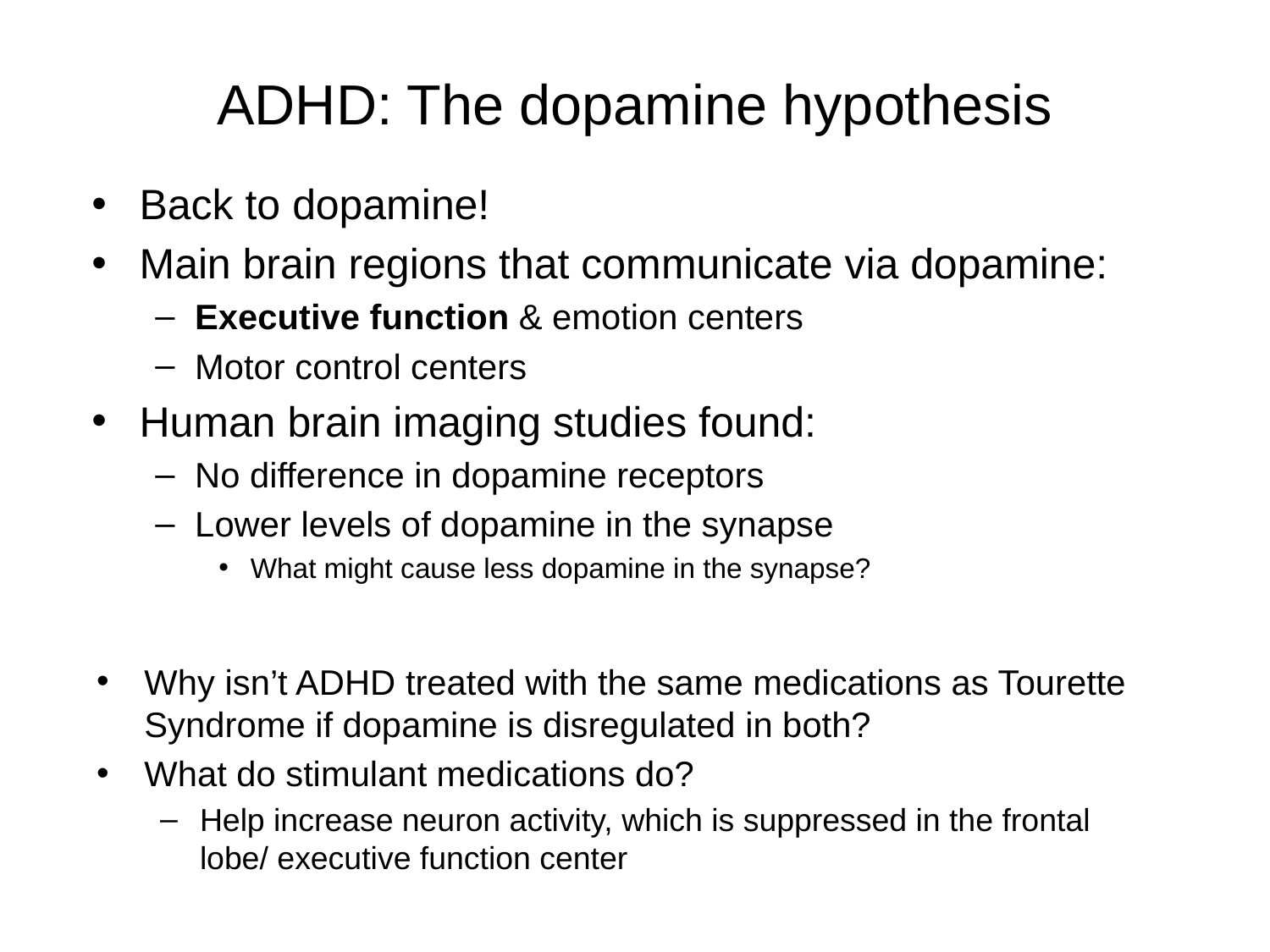

# ADHD: The dopamine hypothesis
Back to dopamine!
Main brain regions that communicate via dopamine:
Executive function & emotion centers
Motor control centers
Human brain imaging studies found:
No difference in dopamine receptors
Lower levels of dopamine in the synapse
What might cause less dopamine in the synapse?
Why isn’t ADHD treated with the same medications as Tourette Syndrome if dopamine is disregulated in both?
What do stimulant medications do?
Help increase neuron activity, which is suppressed in the frontal lobe/ executive function center